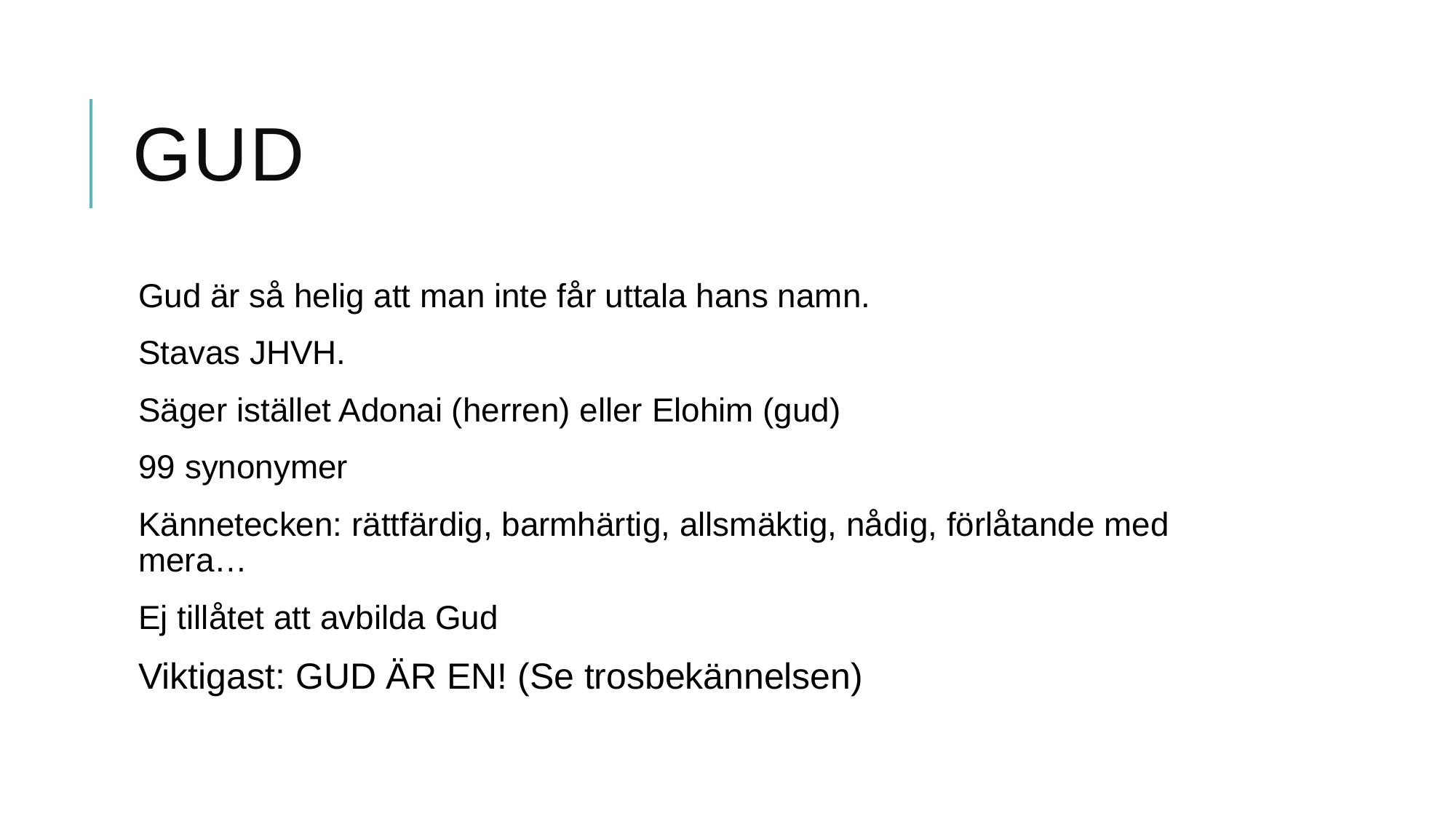

# Gud
Gud är så helig att man inte får uttala hans namn.
Stavas JHVH.
Säger istället Adonai (herren) eller Elohim (gud)
99 synonymer
Kännetecken: rättfärdig, barmhärtig, allsmäktig, nådig, förlåtande med mera…
Ej tillåtet att avbilda Gud
Viktigast: GUD ÄR EN! (Se trosbekännelsen)